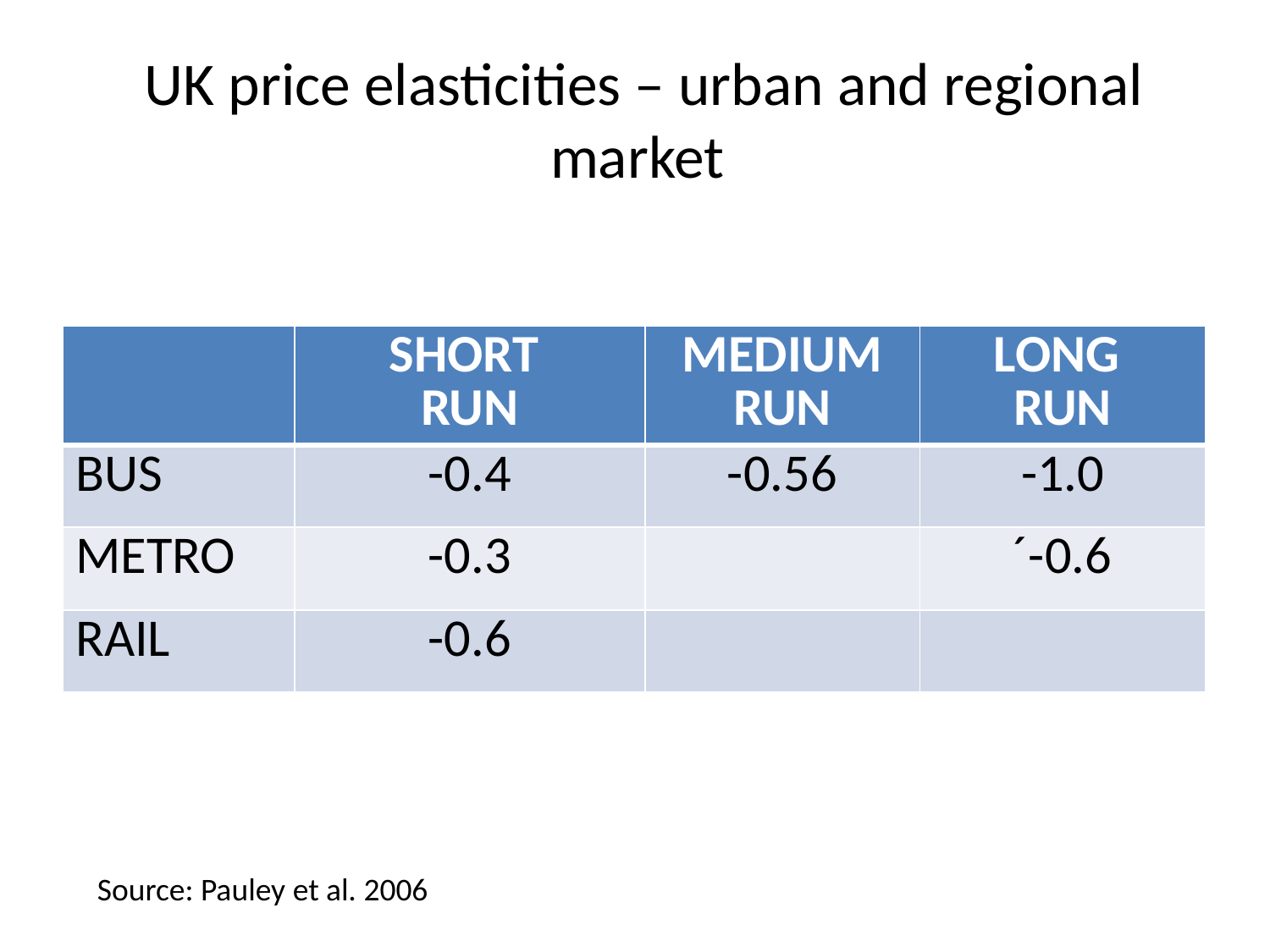

# UK price elasticities – urban and regional market
|  | SHORT RUN | MEDIUM RUN | LONG RUN |
| --- | --- | --- | --- |
| BUS | -0.4 | -0.56 | -1.0 |
| METRO | -0.3 |  | ´-0.6 |
| RAIL | -0.6 |  |  |
Source: Pauley et al. 2006